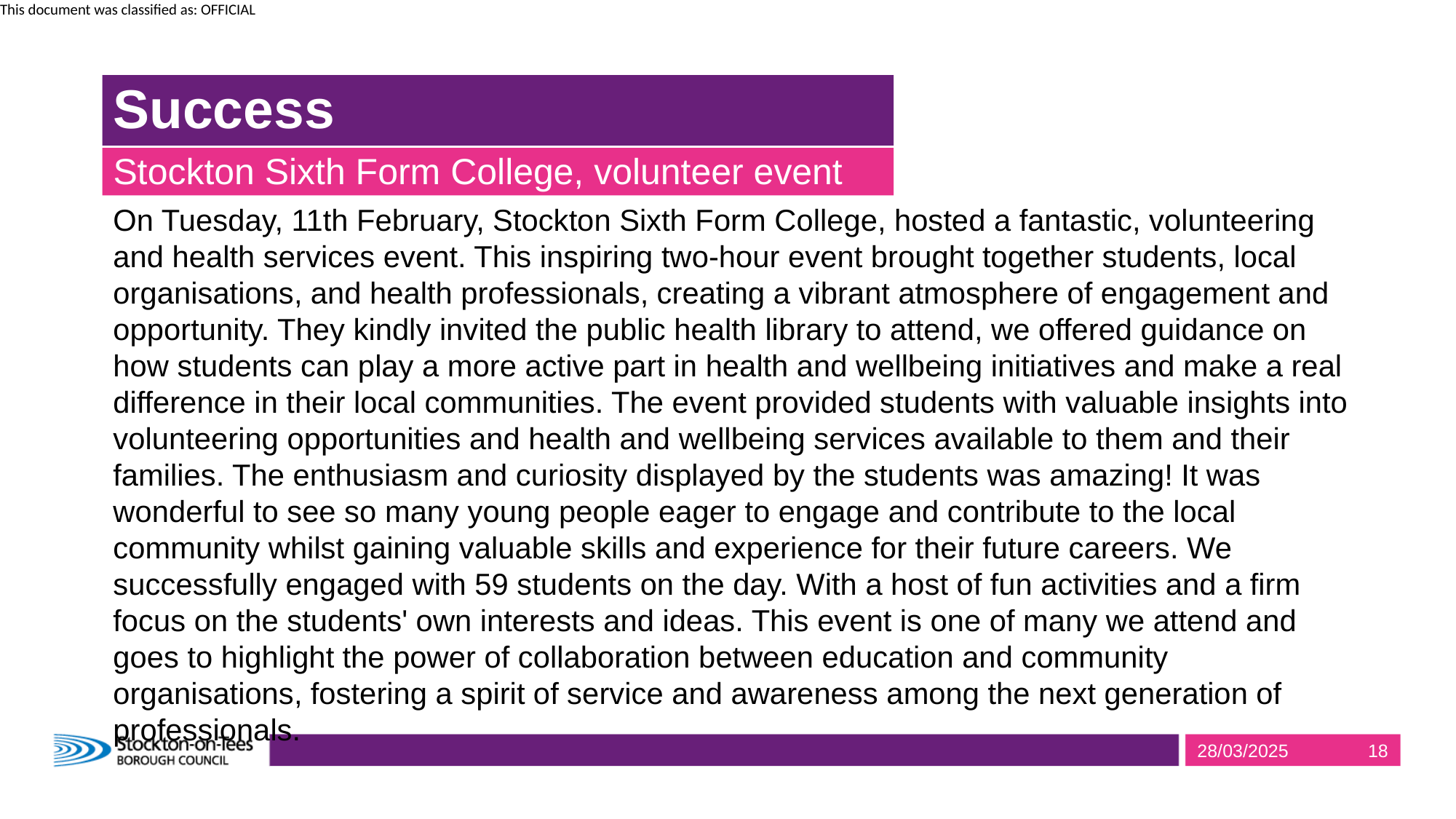

# Success
Stockton Sixth Form College, volunteer event
On Tuesday, 11th February, Stockton Sixth Form College, hosted a fantastic, volunteering and health services event. This inspiring two-hour event brought together students, local organisations, and health professionals, creating a vibrant atmosphere of engagement and opportunity. They kindly invited the public health library to attend, we offered guidance on how students can play a more active part in health and wellbeing initiatives and make a real difference in their local communities. The event provided students with valuable insights into volunteering opportunities and health and wellbeing services available to them and their families. The enthusiasm and curiosity displayed by the students was amazing! It was wonderful to see so many young people eager to engage and contribute to the local community whilst gaining valuable skills and experience for their future careers. We successfully engaged with 59 students on the day. With a host of fun activities and a firm focus on the students' own interests and ideas. This event is one of many we attend and goes to highlight the power of collaboration between education and community organisations, fostering a spirit of service and awareness among the next generation of professionals.
28/03/2025
18